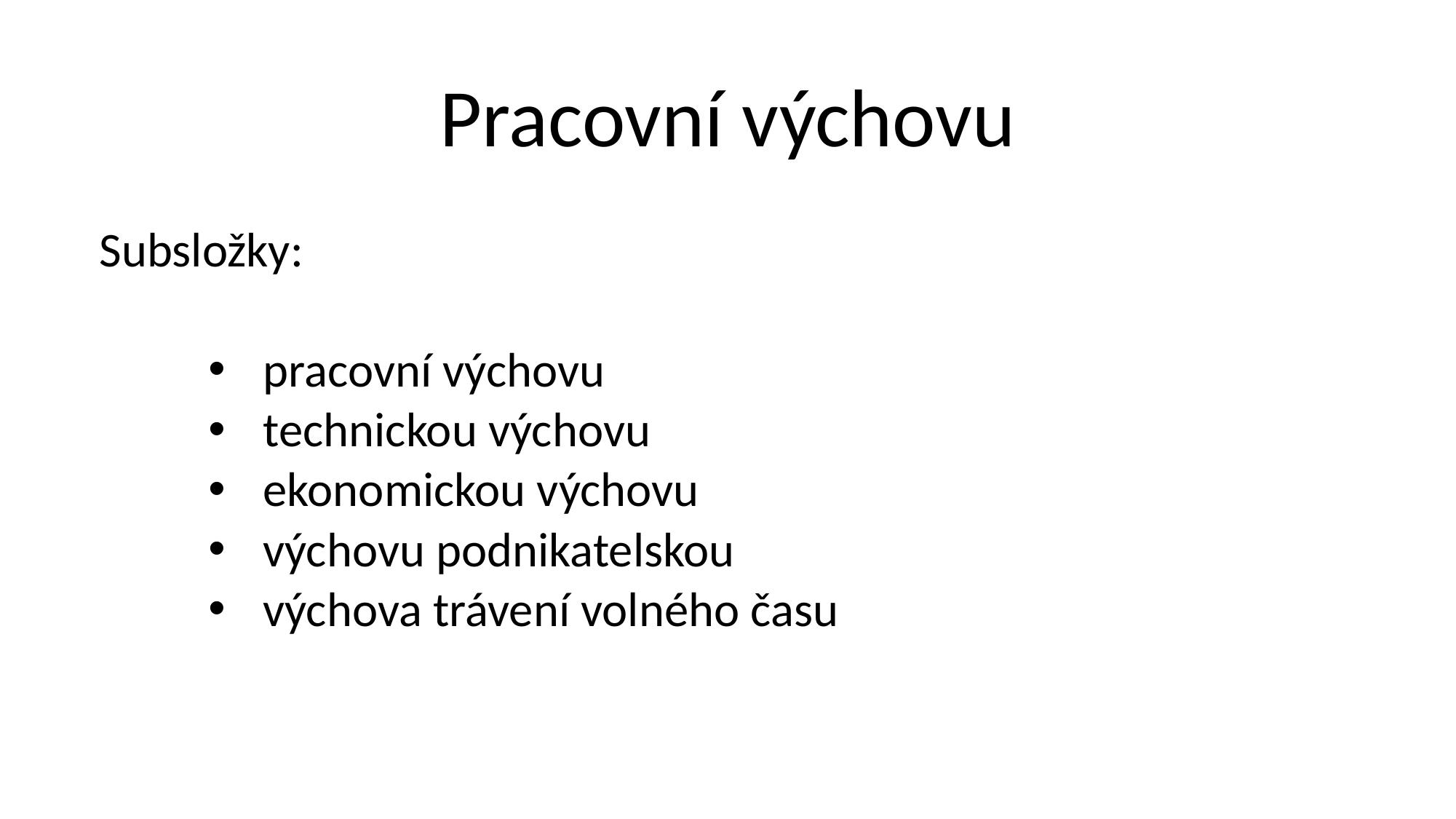

# Pracovní výchovu
Subsložky:

pracovní výchovu
technickou výchovu
ekonomickou výchovu
výchovu podnikatelskou
výchova trávení volného času